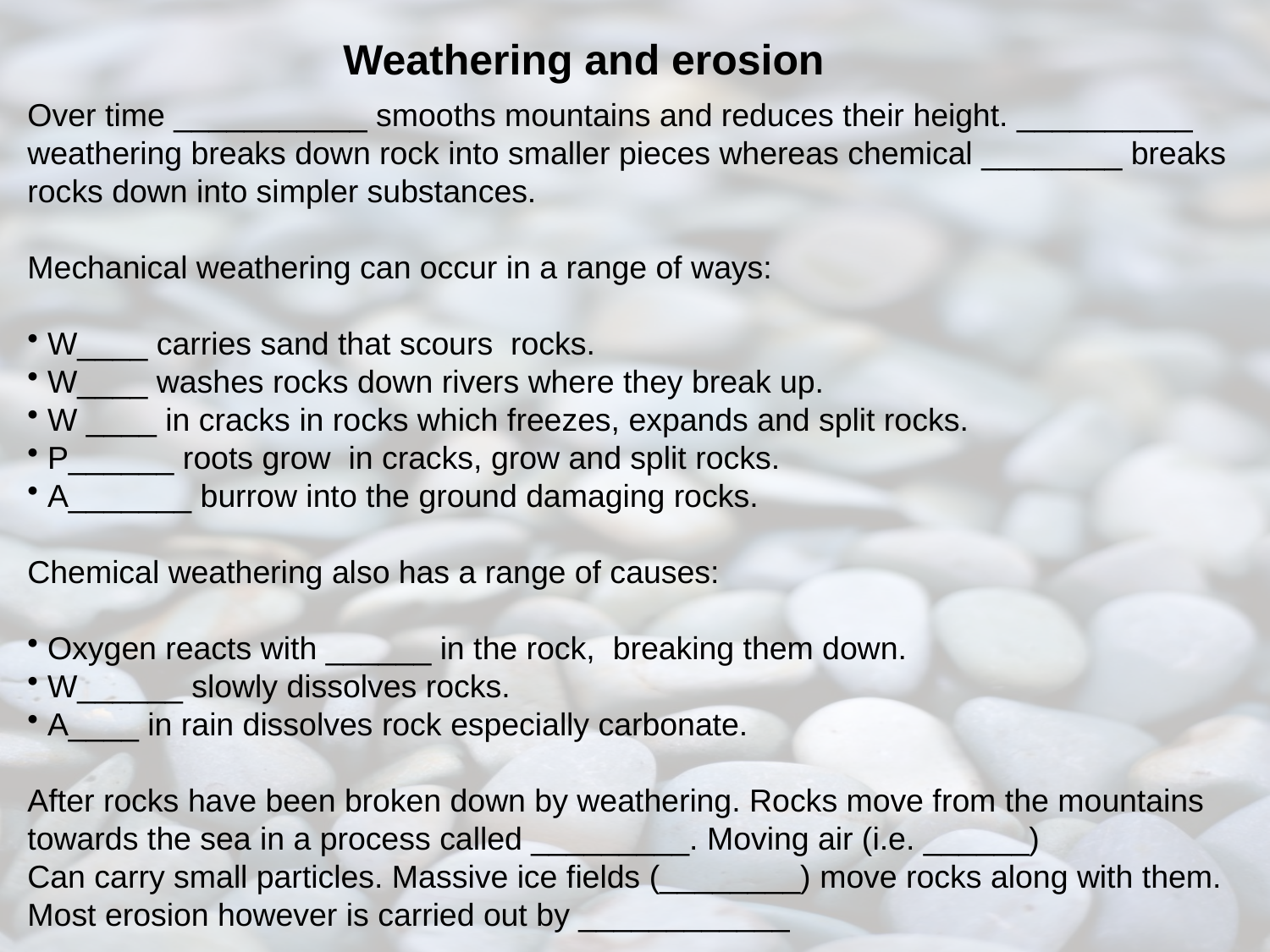

Weathering and erosion
Over time ___________ smooths mountains and reduces their height. __________ weathering breaks down rock into smaller pieces whereas chemical ________ breaks rocks down into simpler substances.

Mechanical weathering can occur in a range of ways:

 W____ carries sand that scours  rocks.
 W____ washes rocks down rivers where they break up.
 W ____ in cracks in rocks which freezes, expands and split rocks.
 P______ roots grow  in cracks, grow and split rocks.
 A_______ burrow into the ground damaging rocks.

Chemical weathering also has a range of causes:

 Oxygen reacts with ______ in the rock,  breaking them down.
 W______ slowly dissolves rocks.
 A____ in rain dissolves rock especially carbonate.

After rocks have been broken down by weathering. Rocks move from the mountains towards the sea in a process called _________. Moving air (i.e. ______)
Can carry small particles. Massive ice fields (________) move rocks along with them. Most erosion however is carried out by ____________